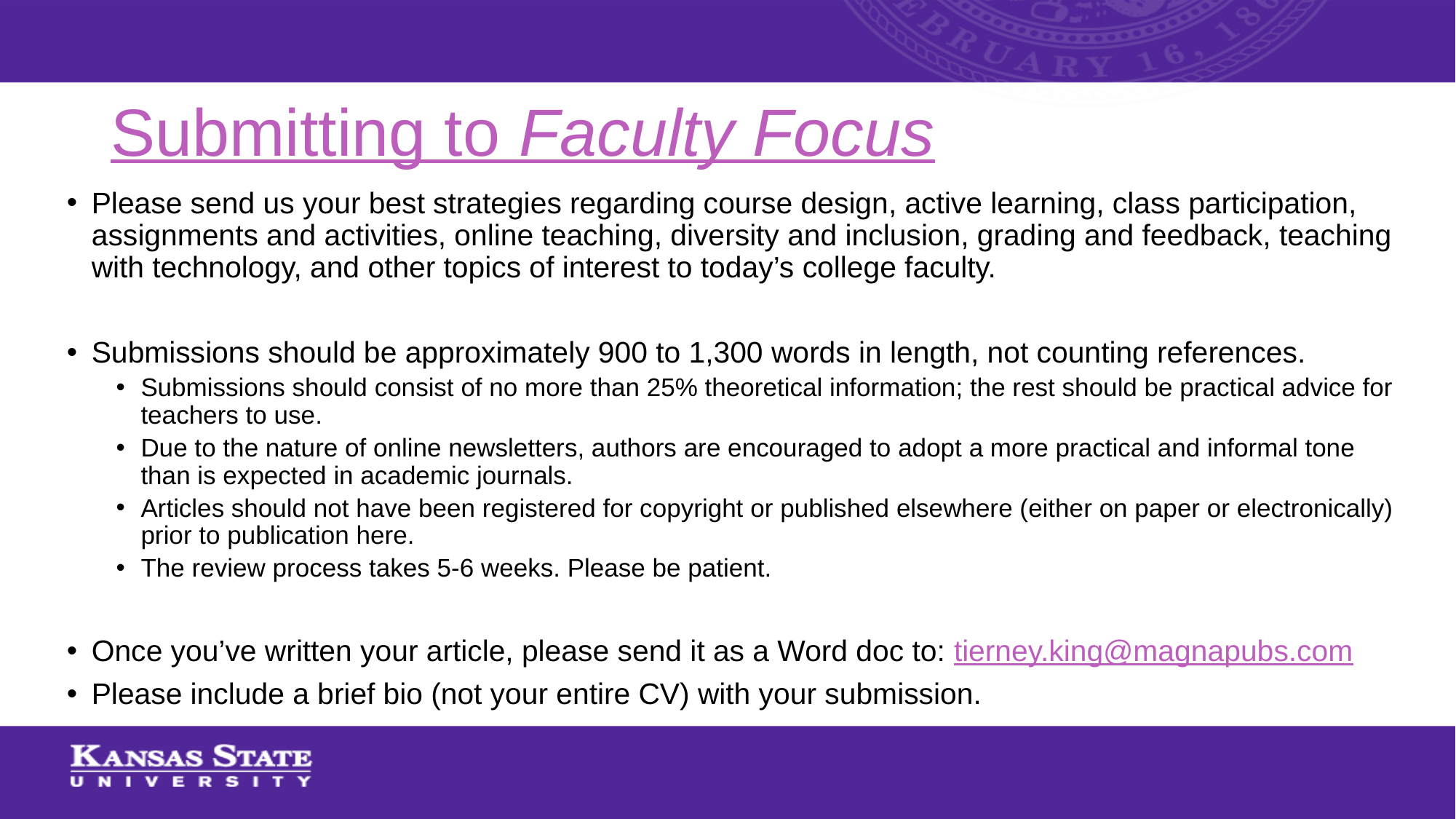

# Submitting to Faculty Focus
Please send us your best strategies regarding course design, active learning, class participation, assignments and activities, online teaching, diversity and inclusion, grading and feedback, teaching with technology, and other topics of interest to today’s college faculty.

Submissions should be approximately 900 to 1,300 words in length, not counting references.
Submissions should consist of no more than 25% theoretical information; the rest should be practical advice for teachers to use.
Due to the nature of online newsletters, authors are encouraged to adopt a more practical and informal tone than is expected in academic journals.
Articles should not have been registered for copyright or published elsewhere (either on paper or electronically) prior to publication here.
The review process takes 5-6 weeks. Please be patient.

Once you’ve written your article, please send it as a Word doc to: tierney.king@magnapubs.com
Please include a brief bio (not your entire CV) with your submission.